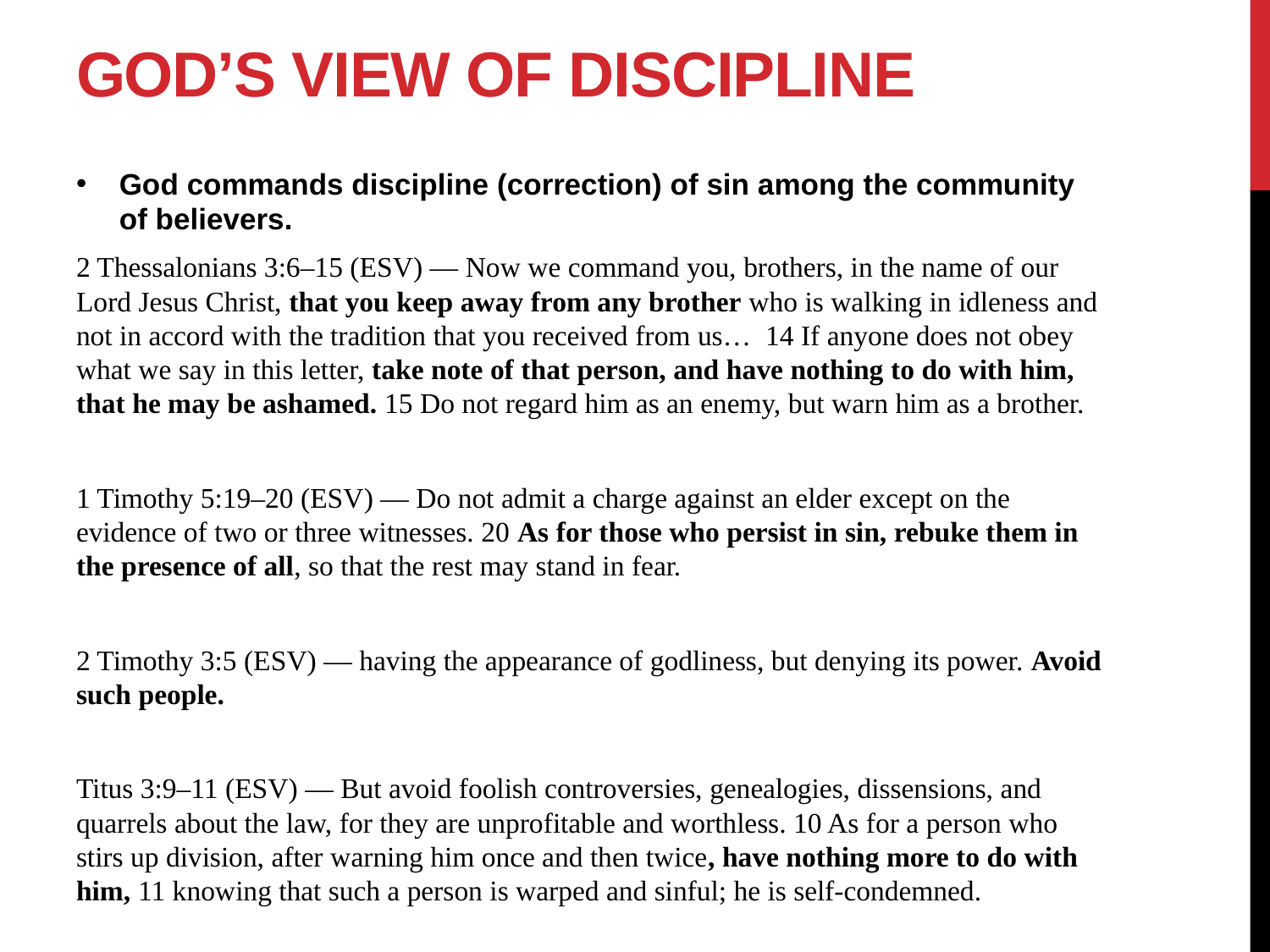

# God’s view of Discipline
God commands discipline (correction) of sin among the community of believers.
2 Thessalonians 3:6–15 (ESV) — Now we command you, brothers, in the name of our Lord Jesus Christ, that you keep away from any brother who is walking in idleness and not in accord with the tradition that you received from us…  14 If anyone does not obey what we say in this letter, take note of that person, and have nothing to do with him, that he may be ashamed. 15 Do not regard him as an enemy, but warn him as a brother.

1 Timothy 5:19–20 (ESV) — Do not admit a charge against an elder except on the evidence of two or three witnesses. 20 As for those who persist in sin, rebuke them in the presence of all, so that the rest may stand in fear.

2 Timothy 3:5 (ESV) — having the appearance of godliness, but denying its power. Avoid such people.

Titus 3:9–11 (ESV) — But avoid foolish controversies, genealogies, dissensions, and quarrels about the law, for they are unprofitable and worthless. 10 As for a person who stirs up division, after warning him once and then twice, have nothing more to do with him, 11 knowing that such a person is warped and sinful; he is self-condemned.